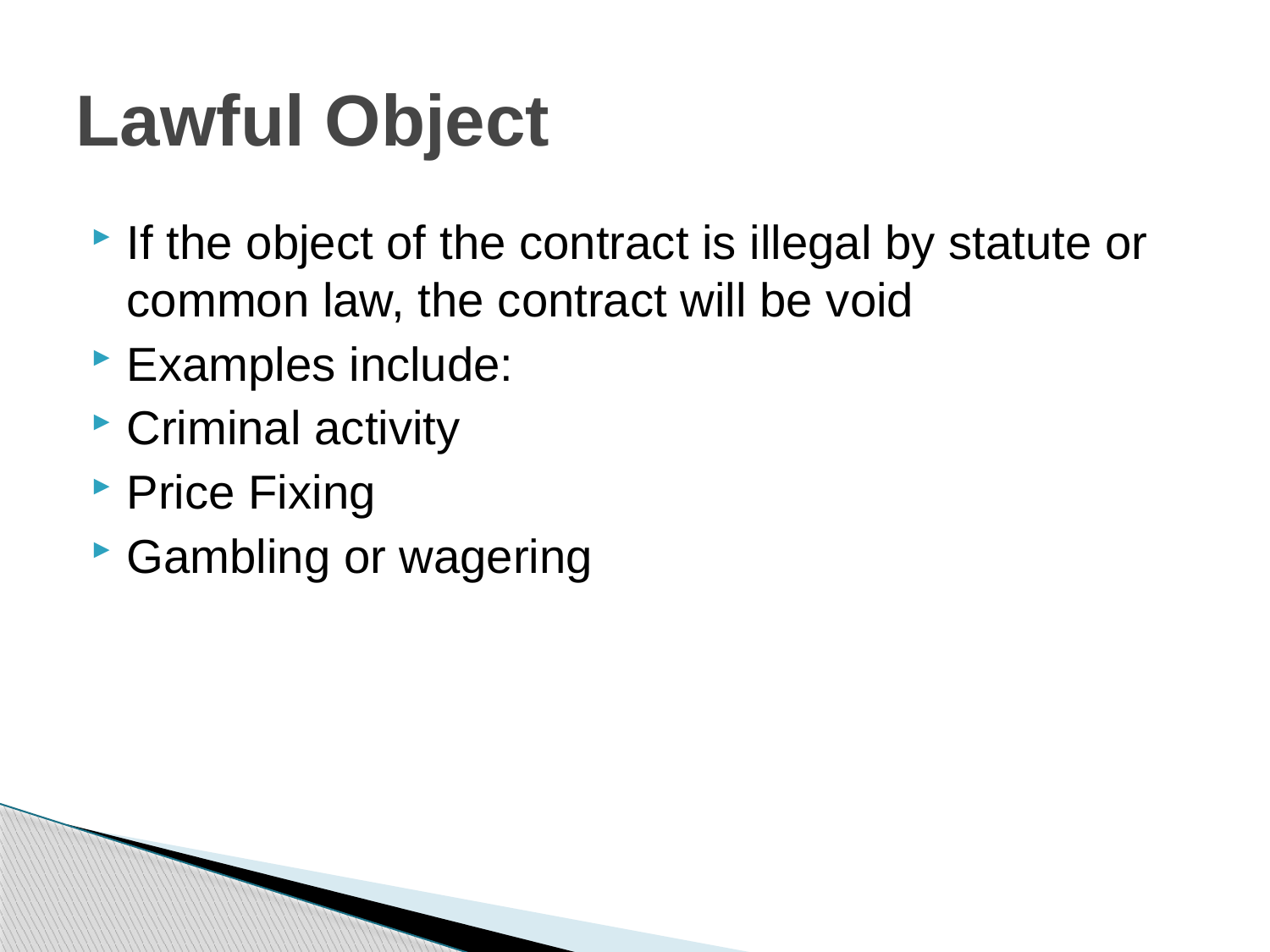

# Lawful Object
If the object of the contract is illegal by statute or common law, the contract will be void
Examples include:
Criminal activity
Price Fixing
Gambling or wagering